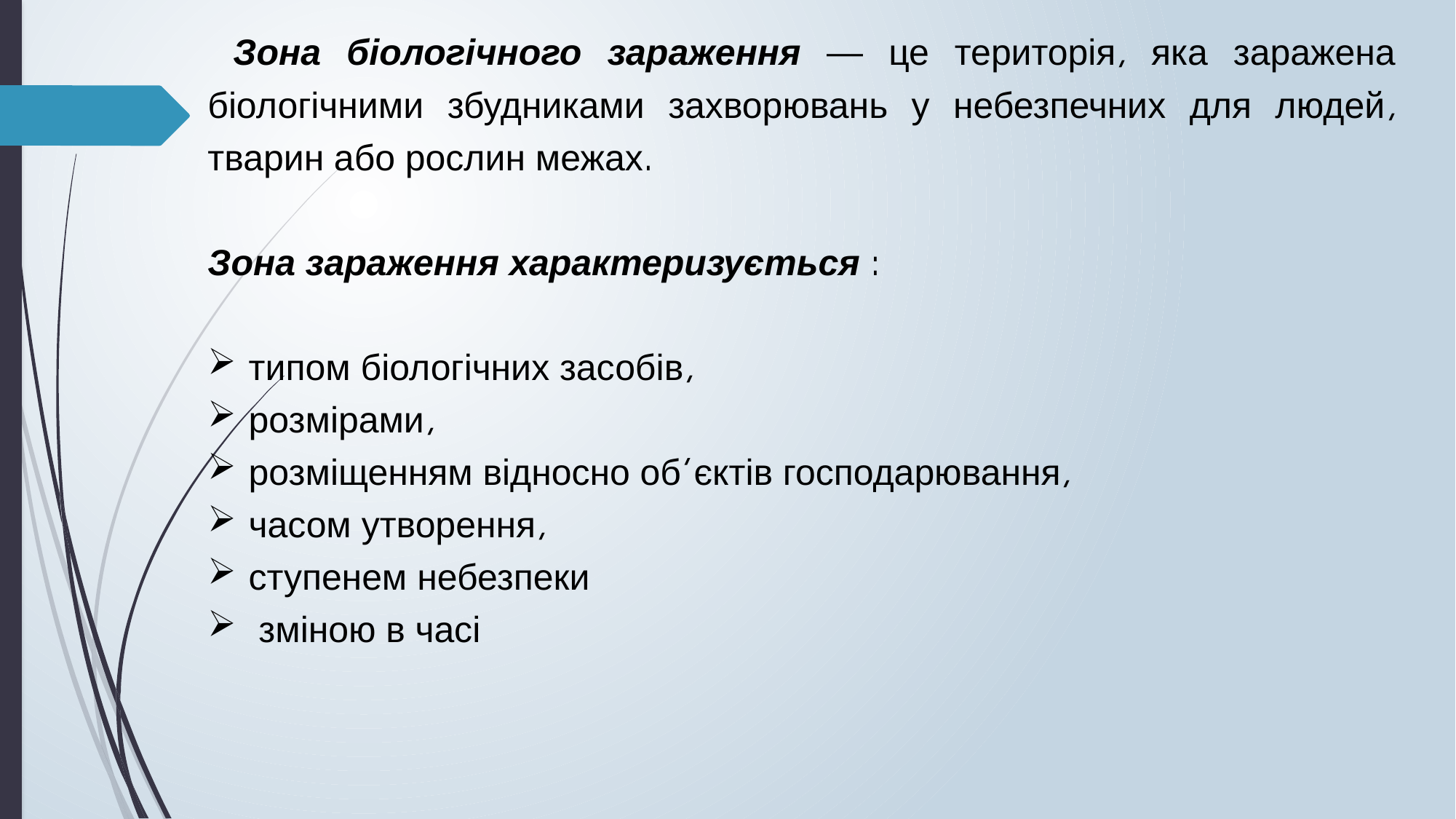

Зона біологічного зараження — це територія, яка заражена біологічними збудниками захворювань у небезпечних для людей, тварин або рослин межах.

Зона зараження характеризується :

типом біологічних засобів,
розмірами,
розміщенням відносно об’єктів господарювання,
часом утворення,
ступенем небезпеки
 зміною в часі